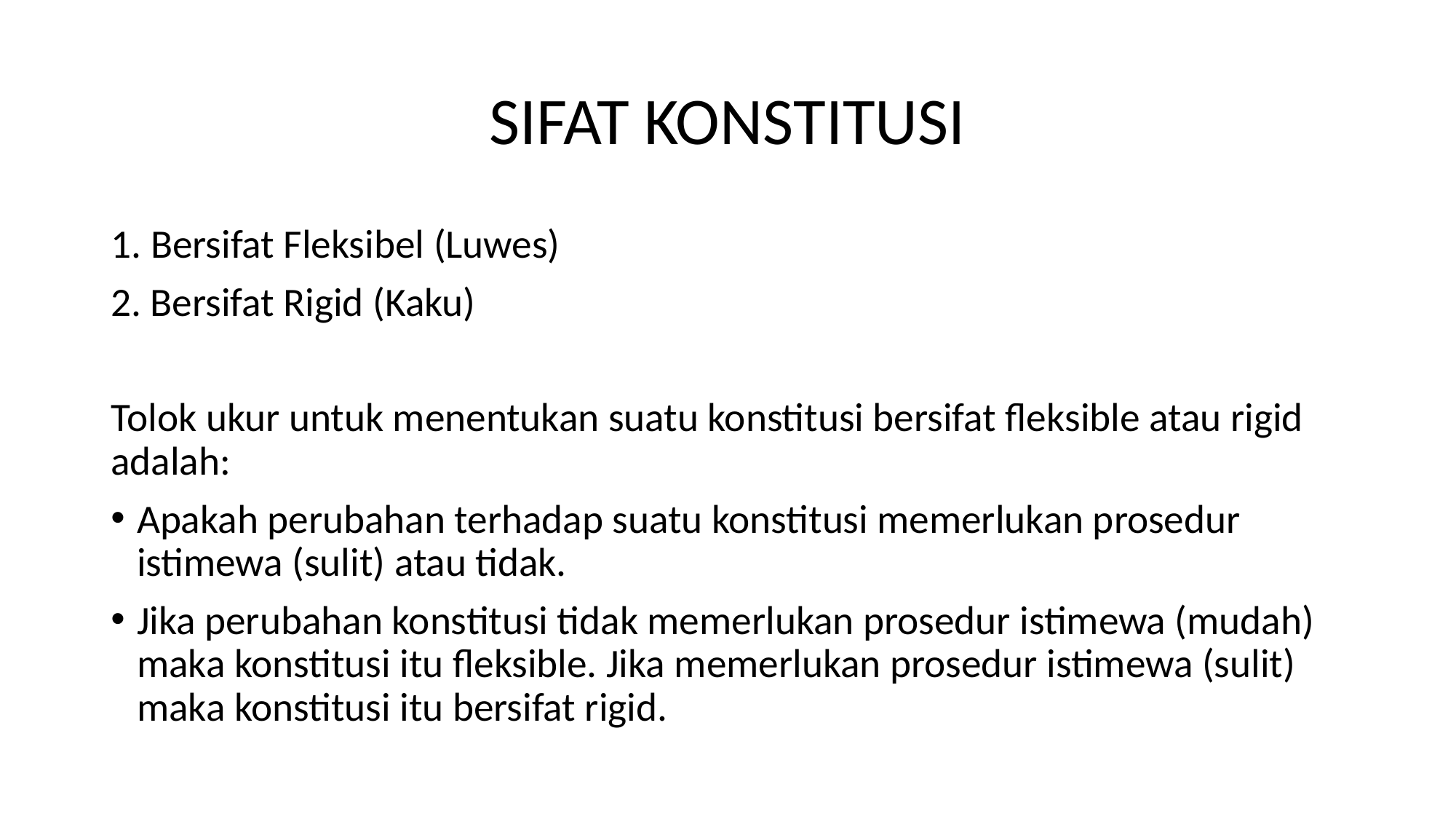

# SIFAT KONSTITUSI
1. Bersifat Fleksibel (Luwes)
2. Bersifat Rigid (Kaku)

Tolok ukur untuk menentukan suatu konstitusi bersifat fleksible atau rigid adalah:
Apakah perubahan terhadap suatu konstitusi memerlukan prosedur istimewa (sulit) atau tidak.
Jika perubahan konstitusi tidak memerlukan prosedur istimewa (mudah) maka konstitusi itu fleksible. Jika memerlukan prosedur istimewa (sulit) maka konstitusi itu bersifat rigid.